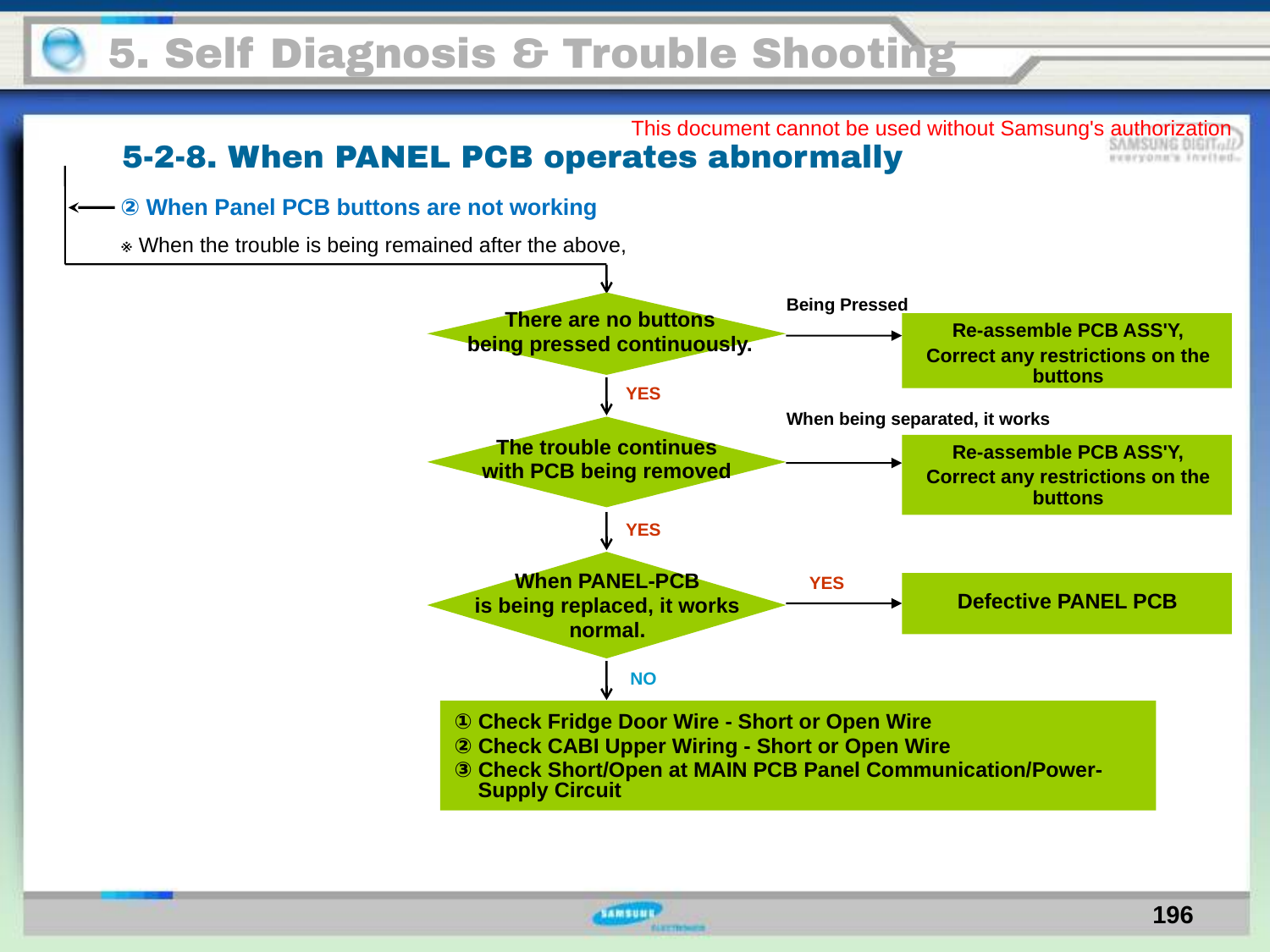

5. Self Diagnosis & Trouble Shooting
This document cannot be used without Samsung's authorization
5-2-8. When PANEL PCB operates abnormally

② When Panel PCB buttons are not working

※ When the trouble is being remained after the above,

Being Pressed

There are no buttons
being pressed continuously.

Re-assemble PCB ASS'Y,
Correct any restrictions on the buttons

YES

When being separated, it works

The trouble continues
with PCB being removed

Re-assemble PCB ASS'Y,
Correct any restrictions on the buttons

YES

YES
When PANEL-PCB
is being replaced, it works
normal.

Defective PANEL PCB

NO

① Check Fridge Door Wire - Short or Open Wire
② Check CABI Upper Wiring - Short or Open Wire
③ Check Short/Open at MAIN PCB Panel Communication/Power-
    Supply Circuit
196